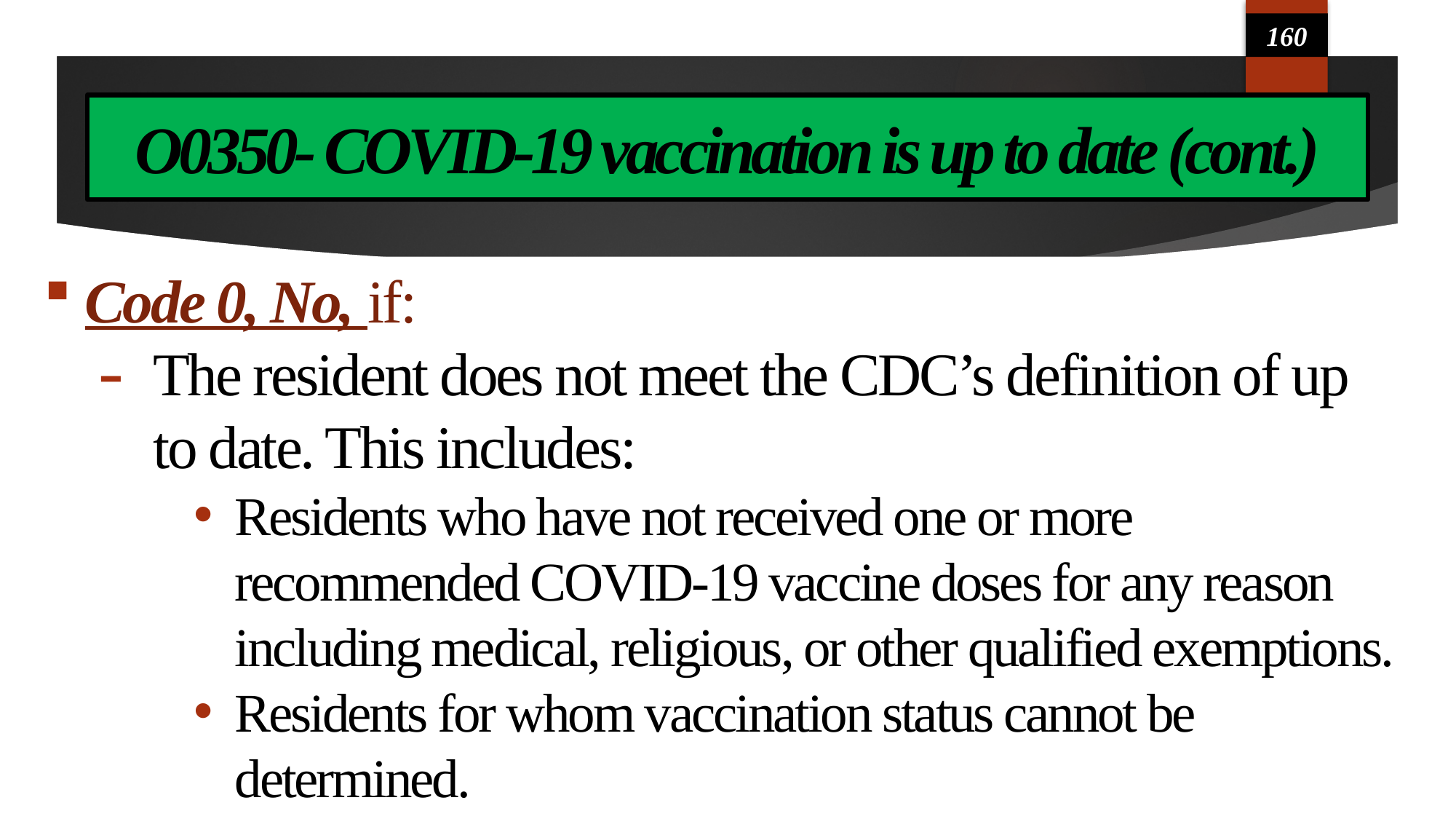

160
# O0350- COVID-19 vaccination is up to date (cont.)
Code 0, No, if:
The resident does not meet the CDC’s definition of up to date. This includes:
Residents who have not received one or more recommended COVID-19 vaccine doses for any reason including medical, religious, or other qualified exemptions.
Residents for whom vaccination status cannot be determined.